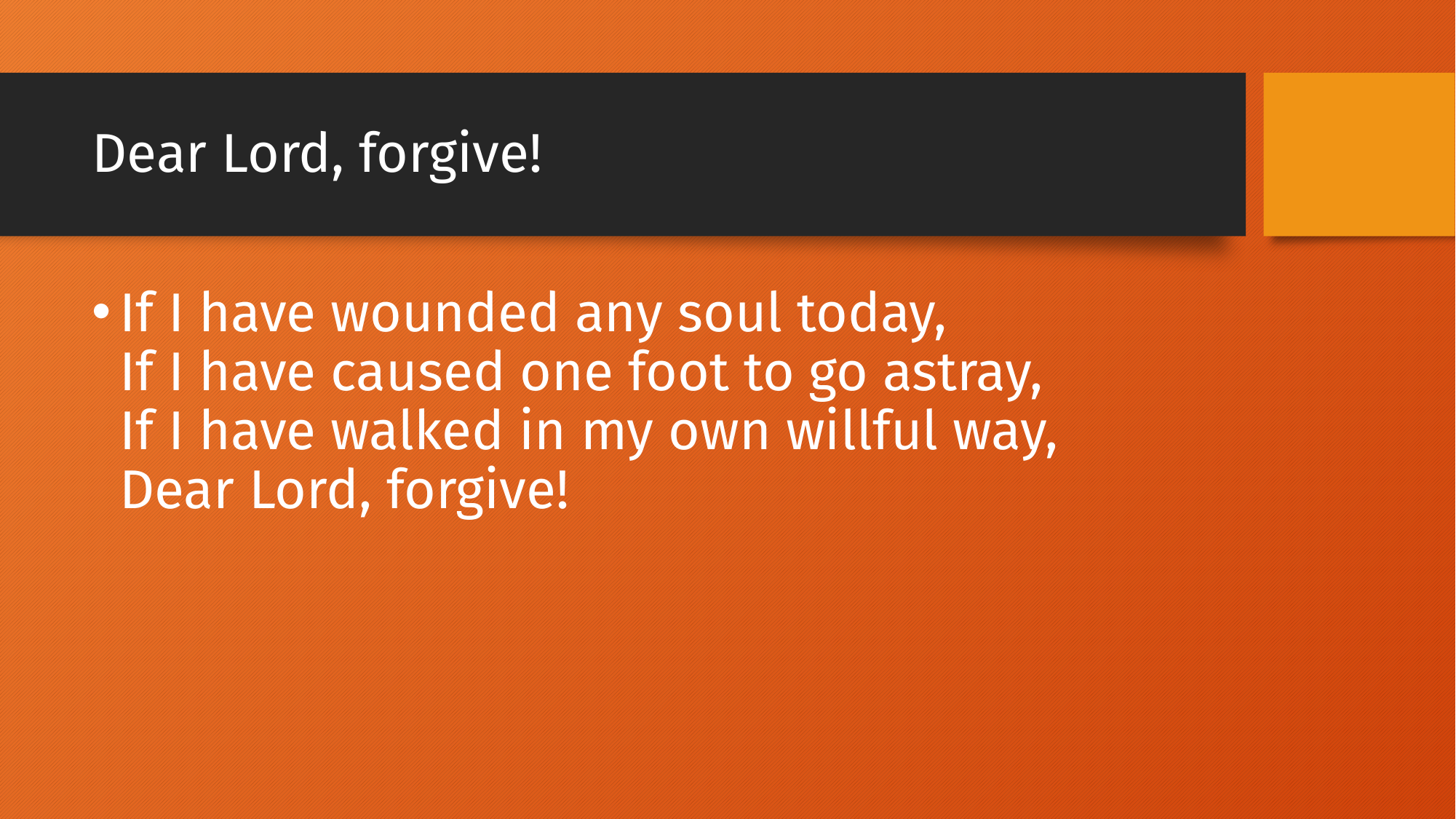

# Dear Lord, forgive!
If I have wounded any soul today,
If I have caused one foot to go astray,
If I have walked in my own willful way,
Dear Lord, forgive!